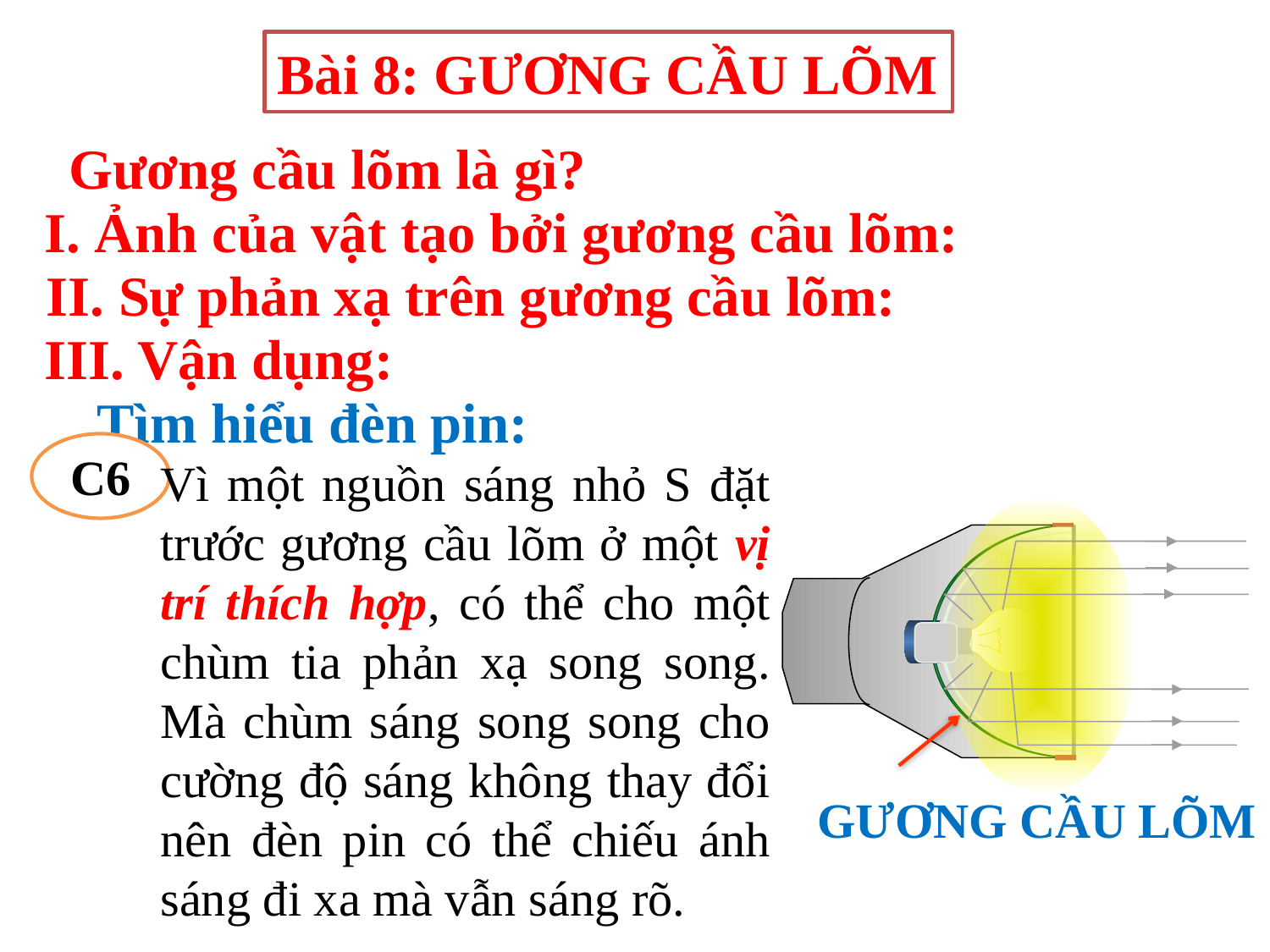

Bài 8: GƯƠNG CẦU LÕM
 Gương cầu lõm là gì?
I. Ảnh của vật tạo bởi gương cầu lõm:
II. Sự phản xạ trên gương cầu lõm:
III. Vận dụng:
Tìm hiểu đèn pin:
C6
Vì một nguồn sáng nhỏ S đặt trước gương cầu lõm ở một vị trí thích hợp, có thể cho một chùm tia phản xạ song song. Mà chùm sáng song song cho cường độ sáng không thay đổi nên đèn pin có thể chiếu ánh sáng đi xa mà vẫn sáng rõ.

GƯƠNG CẦU LÕM